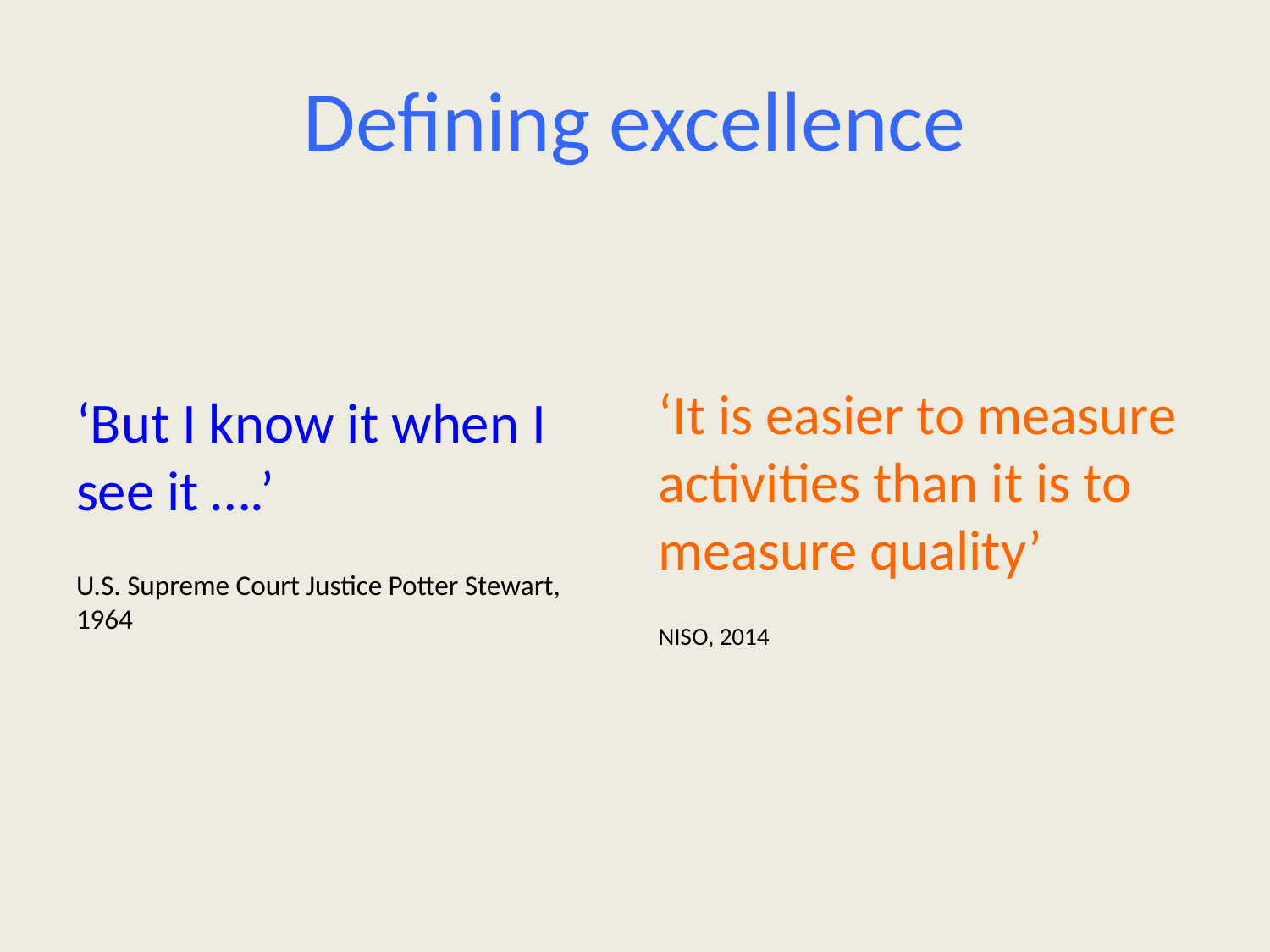

# Defining excellence

‘But I know it when I see it ….’

U.S. Supreme Court Justice Potter Stewart, 1964

‘It is easier to measure activities than it is to measure quality’

NISO, 2014